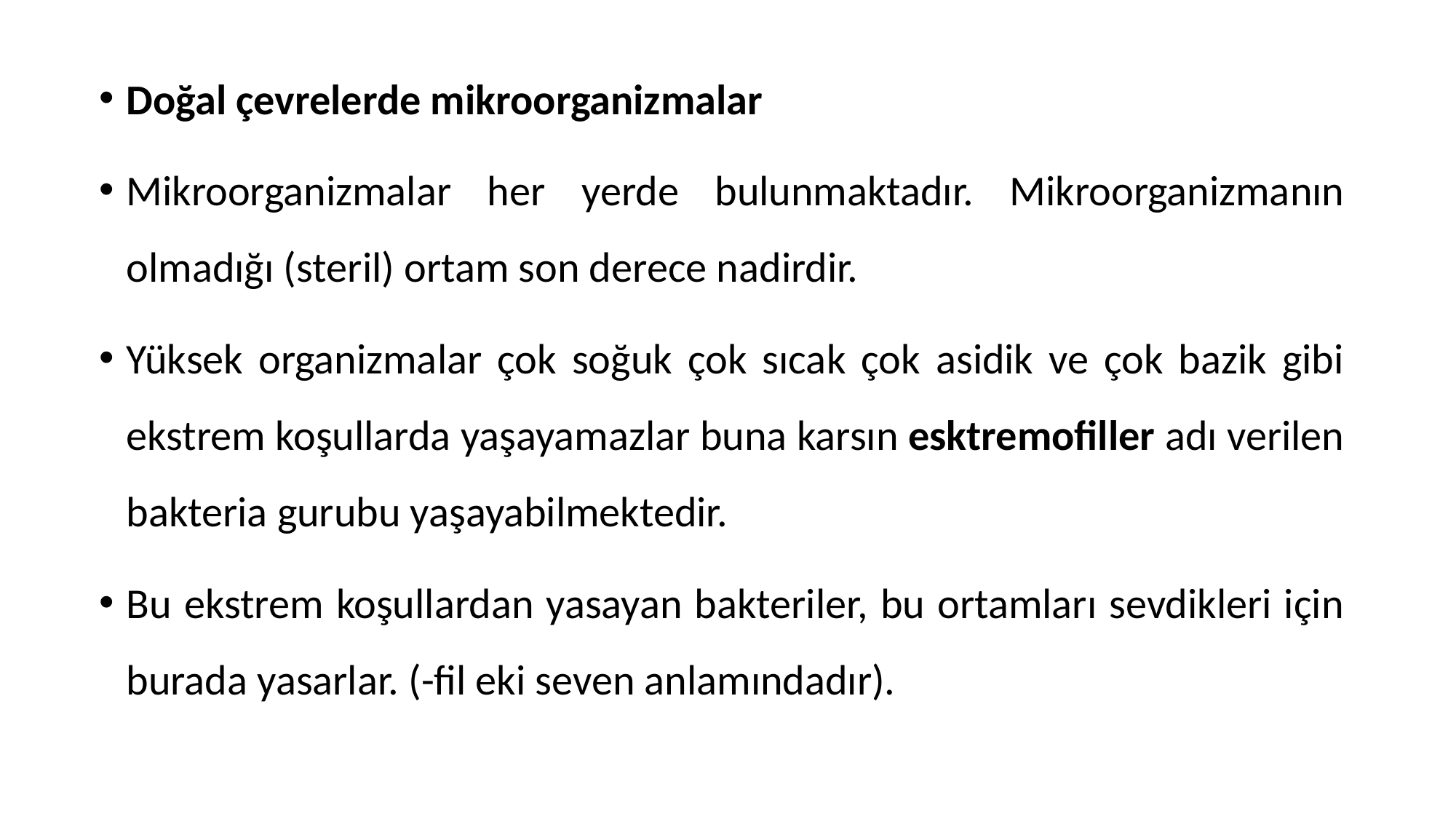

Doğal çevrelerde mikroorganizmalar
Mikroorganizmalar her yerde bulunmaktadır. Mikroorganizmanın olmadığı (steril) ortam son derece nadirdir.
Yüksek organizmalar çok soğuk çok sıcak çok asidik ve çok bazik gibi ekstrem koşullarda yaşayamazlar buna karsın esktremofiller adı verilen bakteria gurubu yaşayabilmektedir.
Bu ekstrem koşullardan yasayan bakteriler, bu ortamları sevdikleri için burada yasarlar. (-fil eki seven anlamındadır).